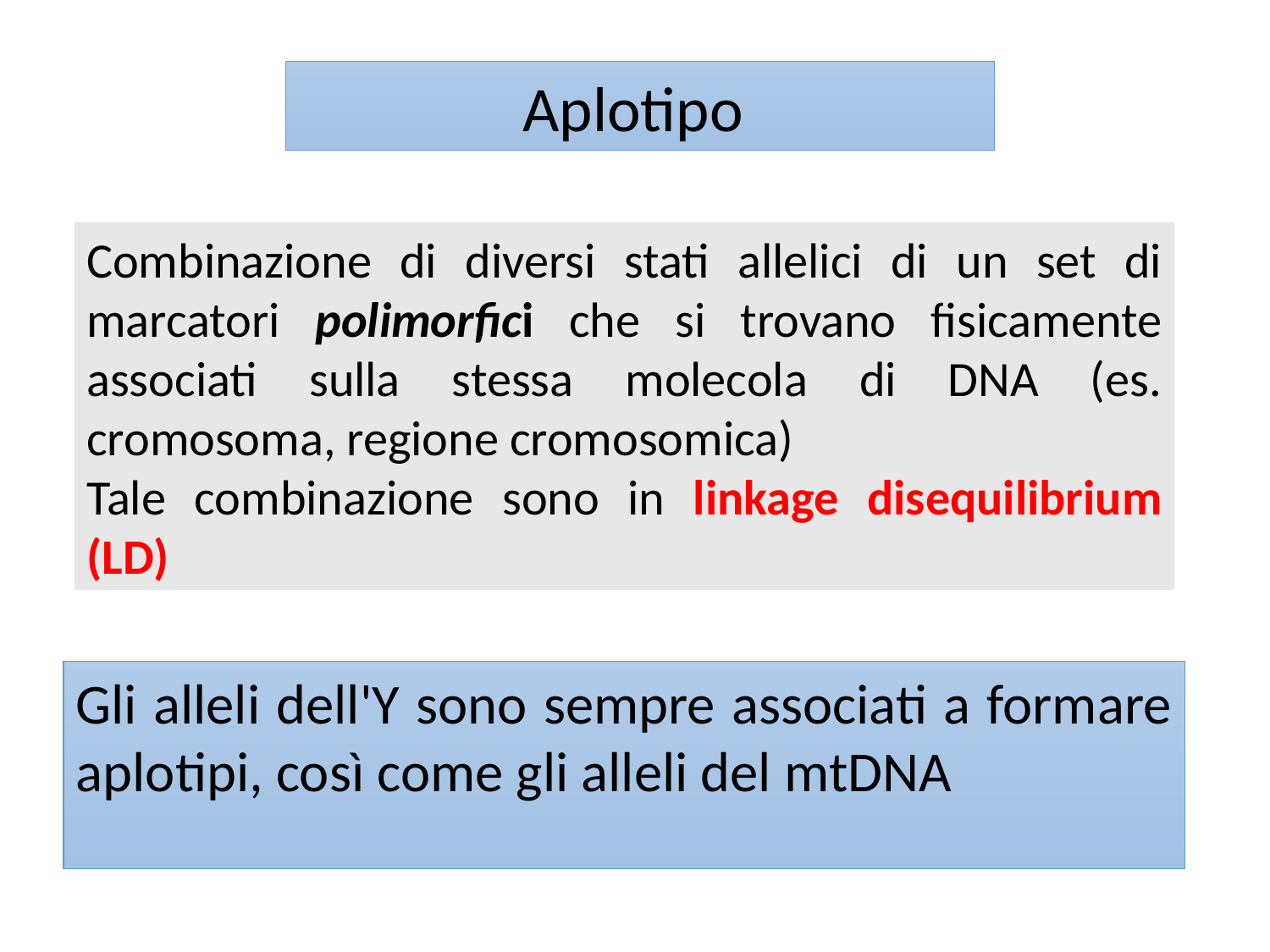

Aplotipo
Combinazione di diversi stati allelici di un set di marcatori polimorfici che si trovano fisicamente associati sulla stessa molecola di DNA (es. cromosoma, regione cromosomica)
Tale combinazione sono in linkage disequilibrium (LD)
Gli alleli dell'Y sono sempre associati a formare aplotipi, così come gli alleli del mtDNA